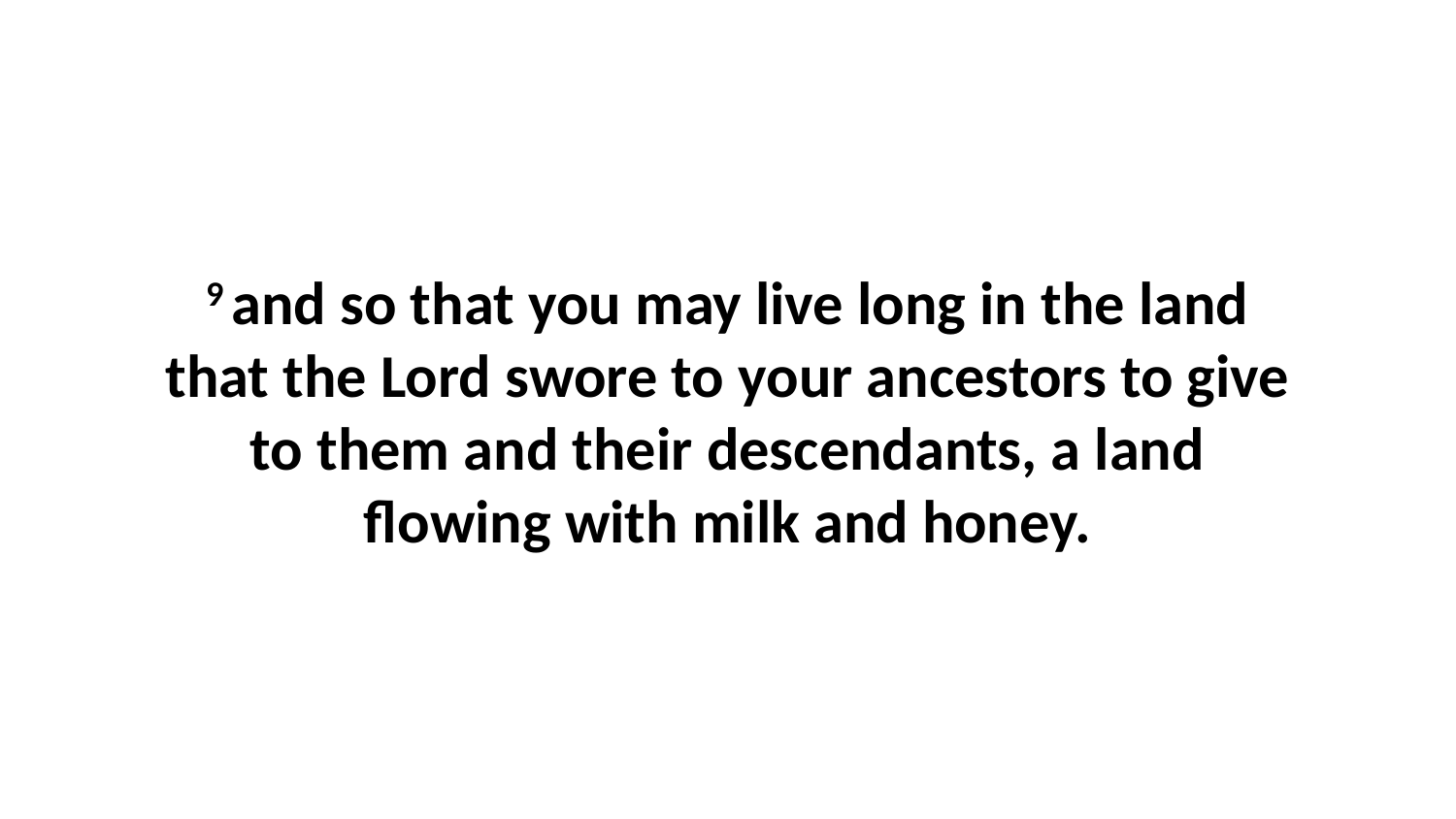

9 and so that you may live long in the land that the Lord swore to your ancestors to give to them and their descendants, a land flowing with milk and honey.